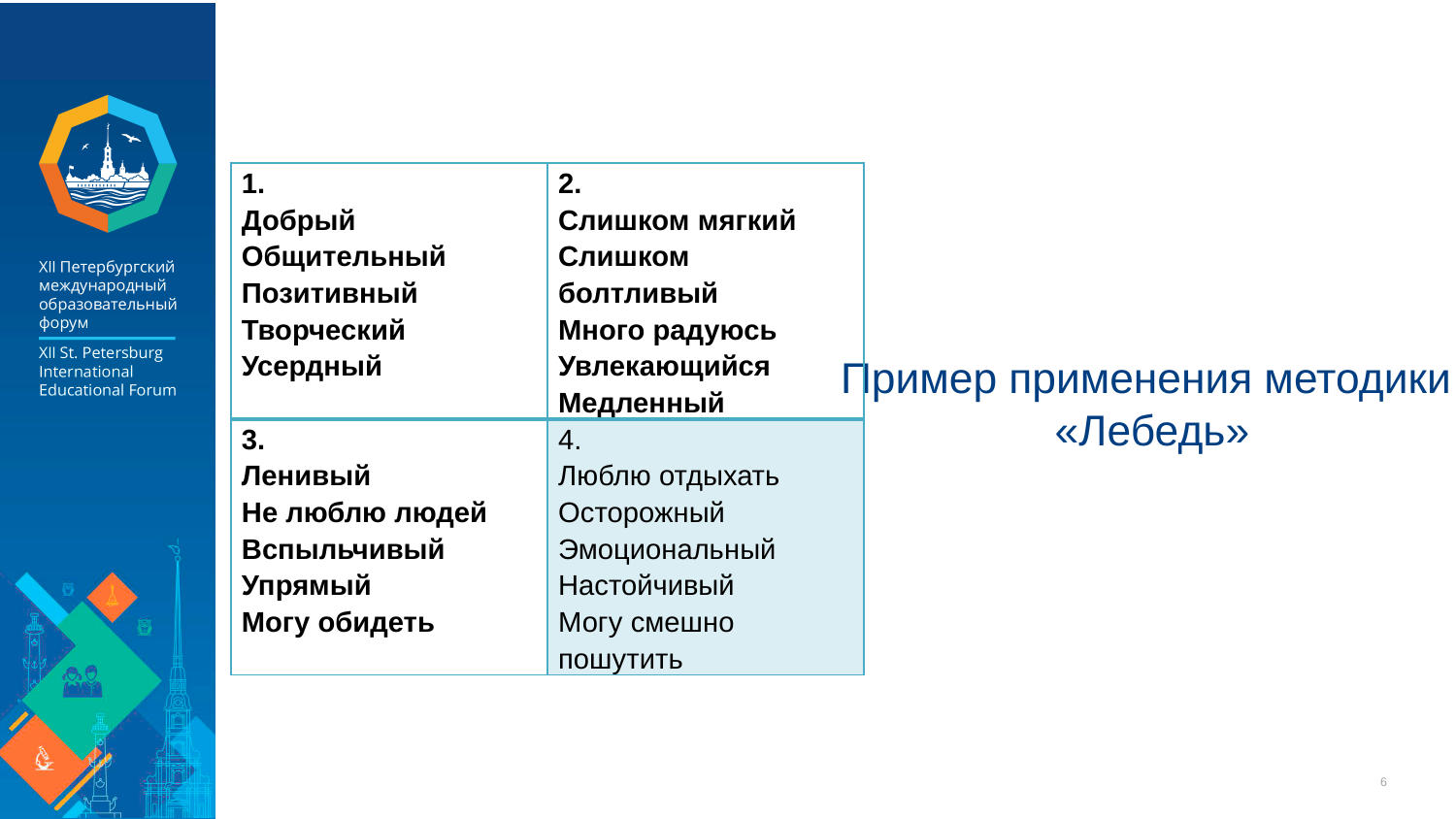

| 1. Добрый Общительный Позитивный Творческий Усердный | 2. Слишком мягкий Слишком болтливый Много радуюсь Увлекающийся Медленный |
| --- | --- |
| 3. Ленивый Не люблю людей Вспыльчивый Упрямый Могу обидеть | 4. Люблю отдыхать Осторожный Эмоциональный Настойчивый Могу смешно пошутить |

Пример применения методики
«Лебедь»
6